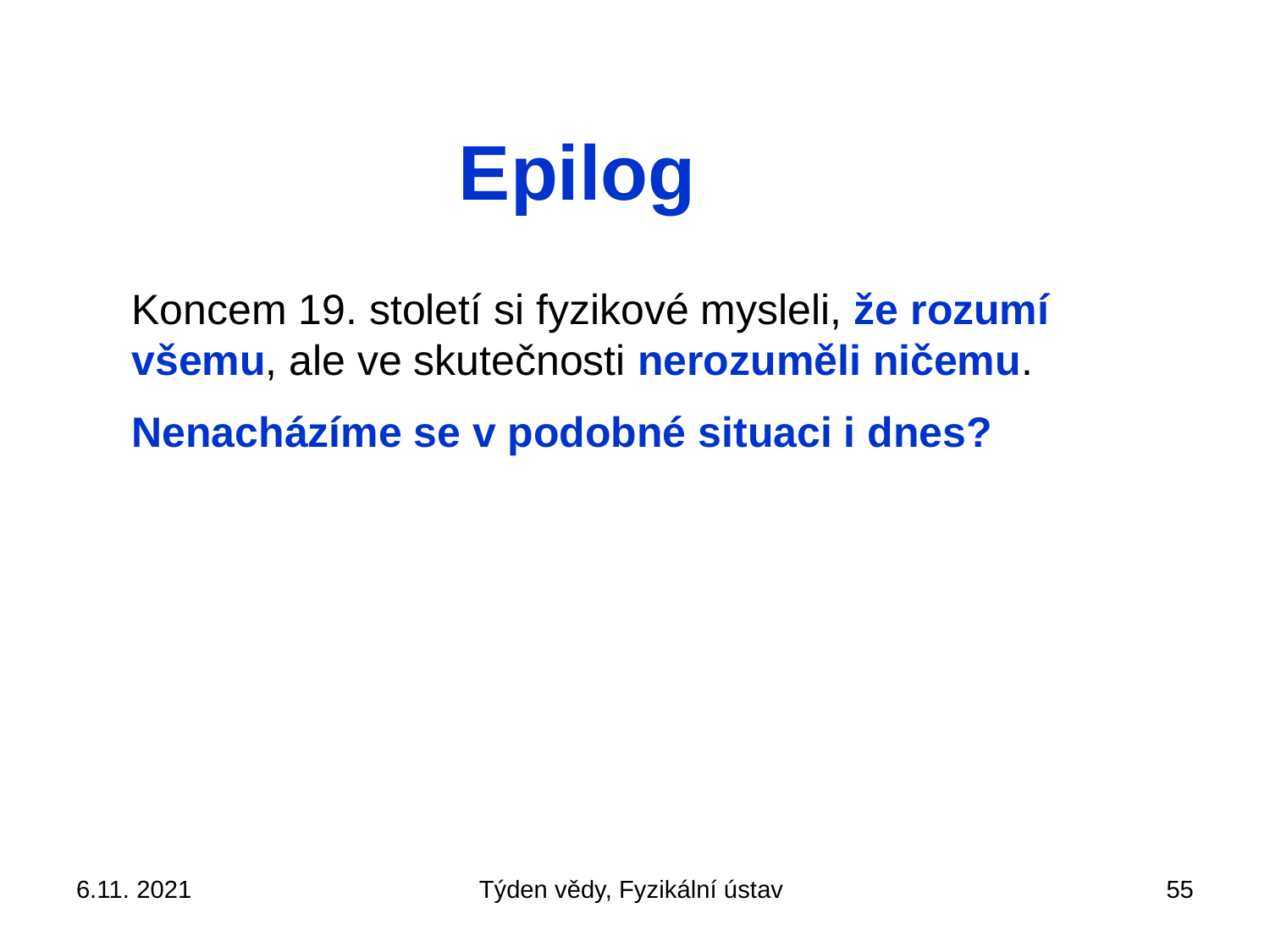

Epilog
Koncem 19. století si fyzikové mysleli, že rozumí
všemu, ale ve skutečnosti nerozuměli ničemu.

Nenacházíme se v podobné situaci i dnes?
6.11. 2021
Týden vědy, Fyzikální ústav
55